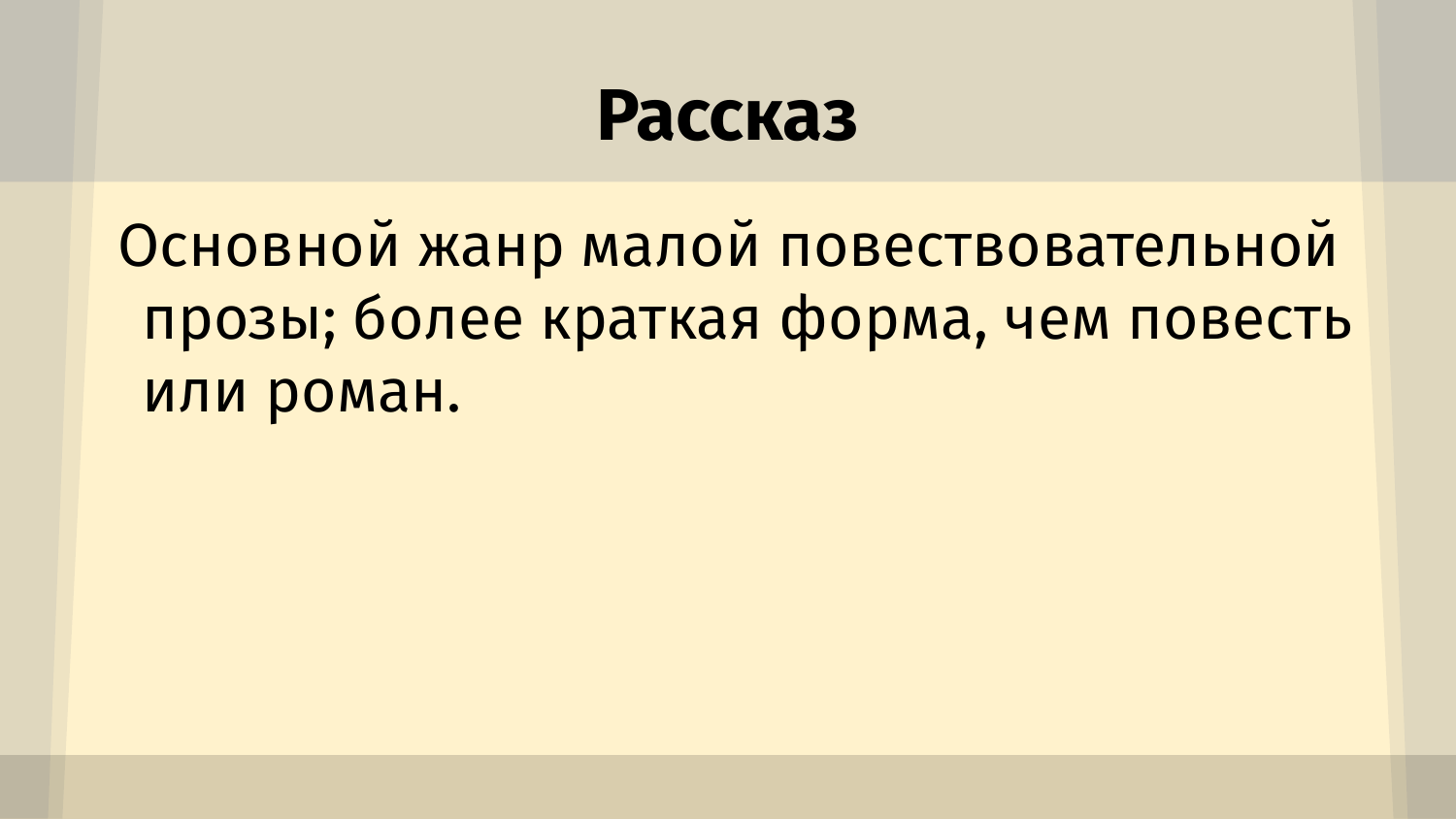

# Рассказ
Основной жанр малой повествовательной прозы; более краткая форма, чем повесть или роман.